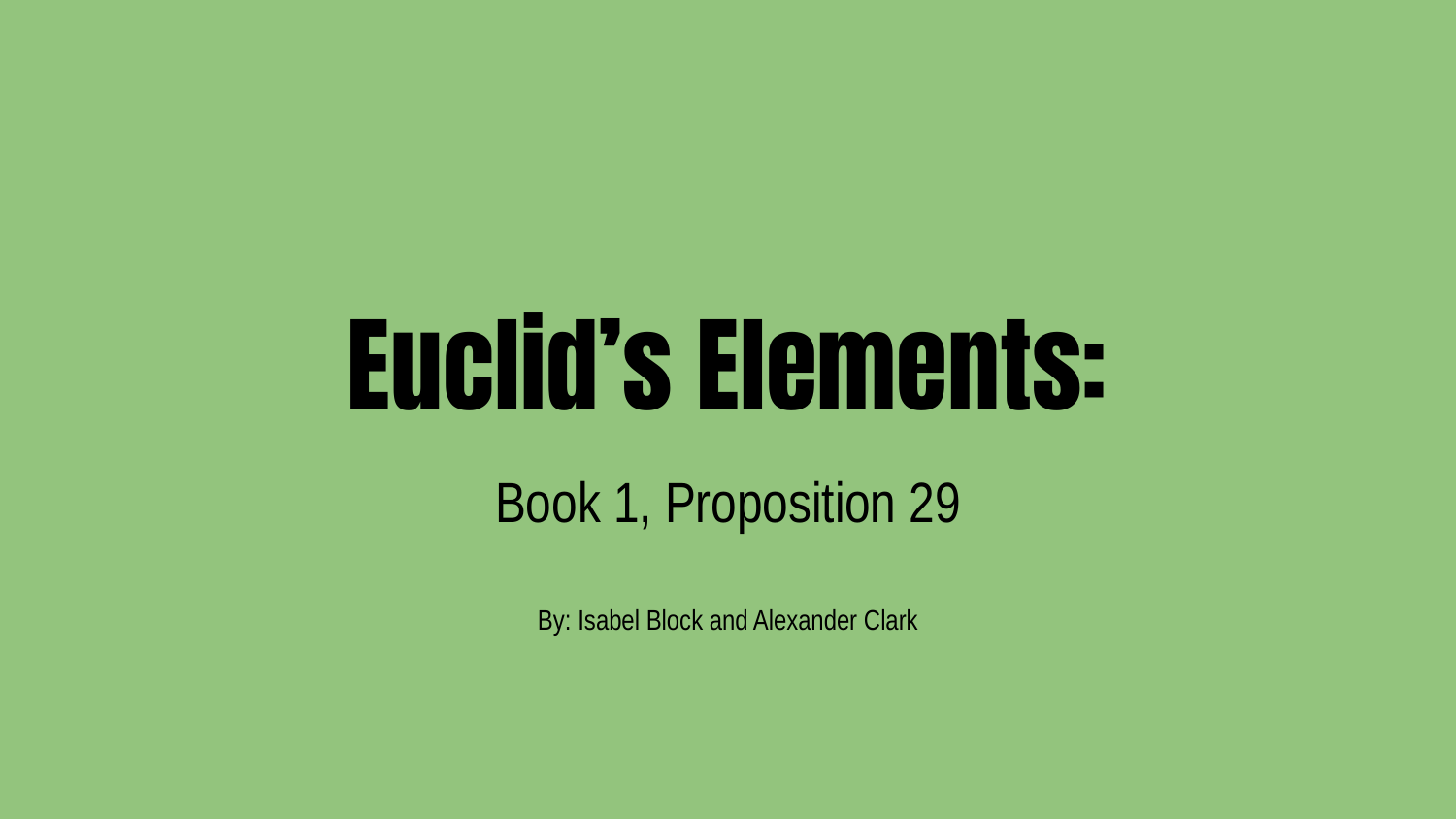

# Euclid’s Elements:
Book 1, Proposition 29

By: Isabel Block and Alexander Clark